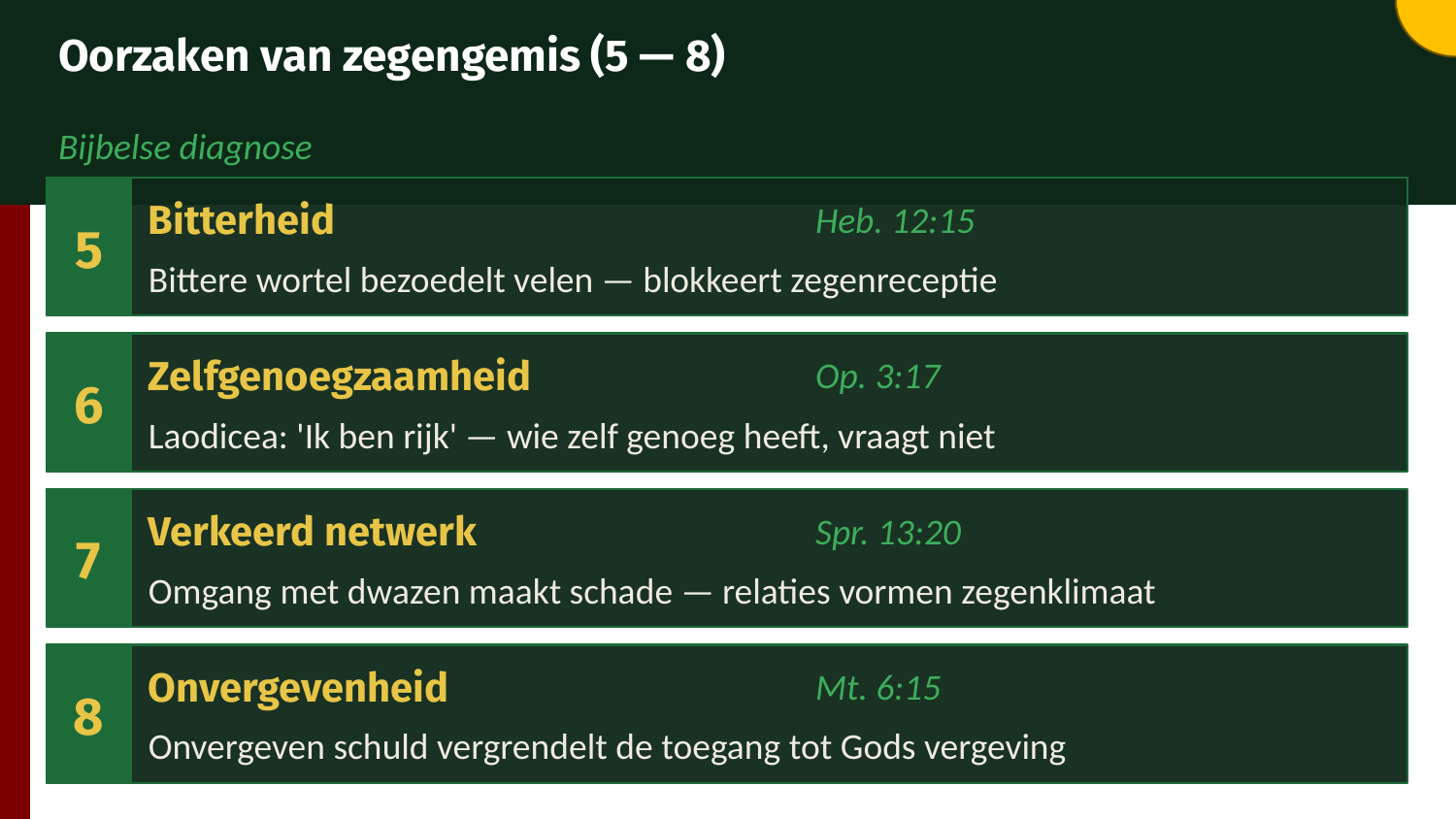

Oorzaken van zegengemis (5 — 8)
Bijbelse diagnose

5
Bitterheid
Heb. 12:15
Bittere wortel bezoedelt velen — blokkeert zegenreceptie

6
Zelfgenoegzaamheid
Op. 3:17
Laodicea: 'Ik ben rijk' — wie zelf genoeg heeft, vraagt niet

7
Verkeerd netwerk
Spr. 13:20
Omgang met dwazen maakt schade — relaties vormen zegenklimaat

8
Onvergevenheid
Mt. 6:15
Onvergeven schuld vergrendelt de toegang tot Gods vergeving